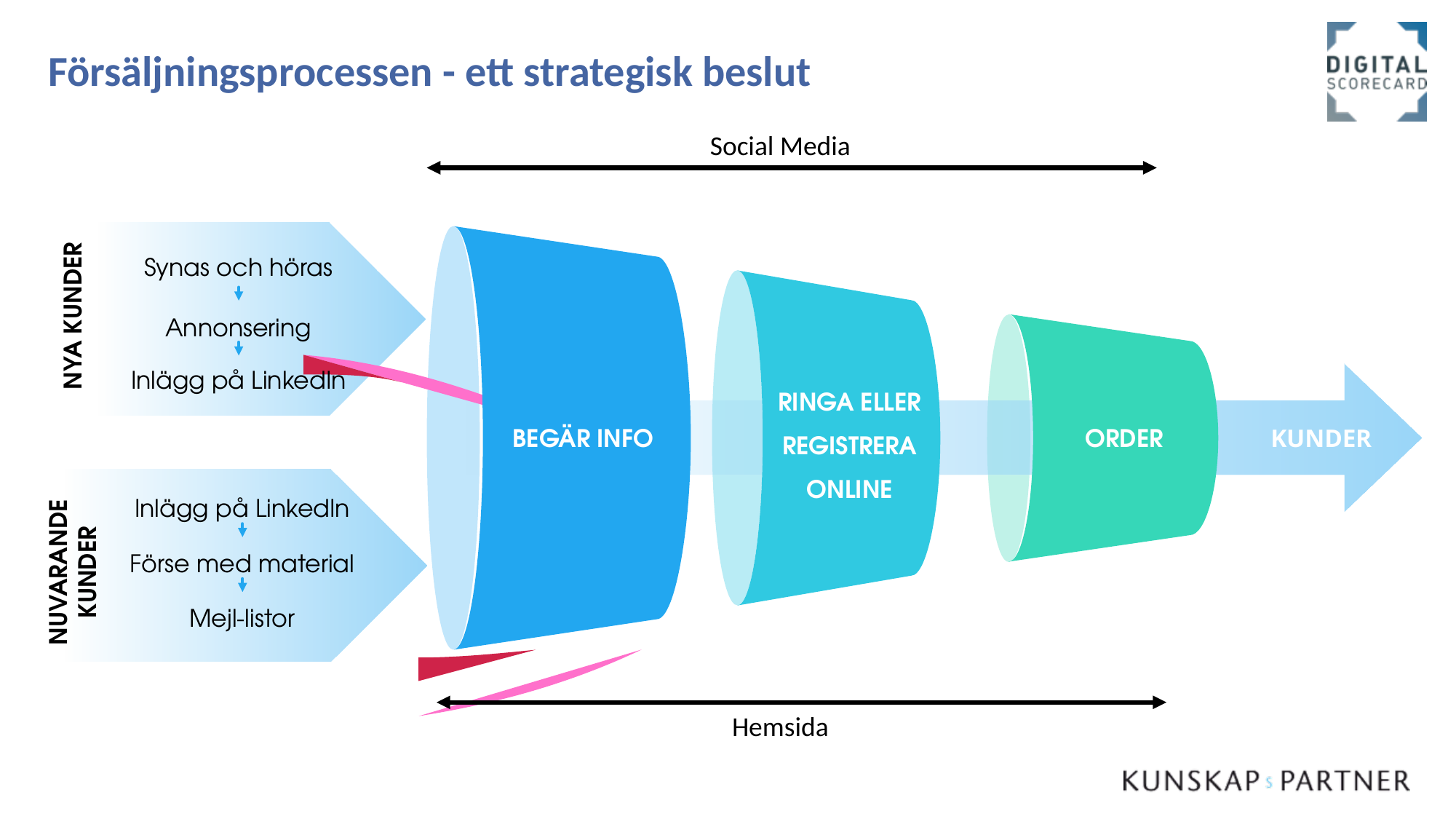

# Försäljningsprocessen - ett strategisk beslut
Social Media

BEGÄR INFO
Synas och höras
Annonsering

Inlägg på LinkedIn

RINGA ELLER REGISTRERA ONLINE
NYA KUNDER
ORDER

     KUNDER

Inlägg på LinkedIn
Förse med material
Mejl-listor
NUVARANDE KUNDER

Hemsida